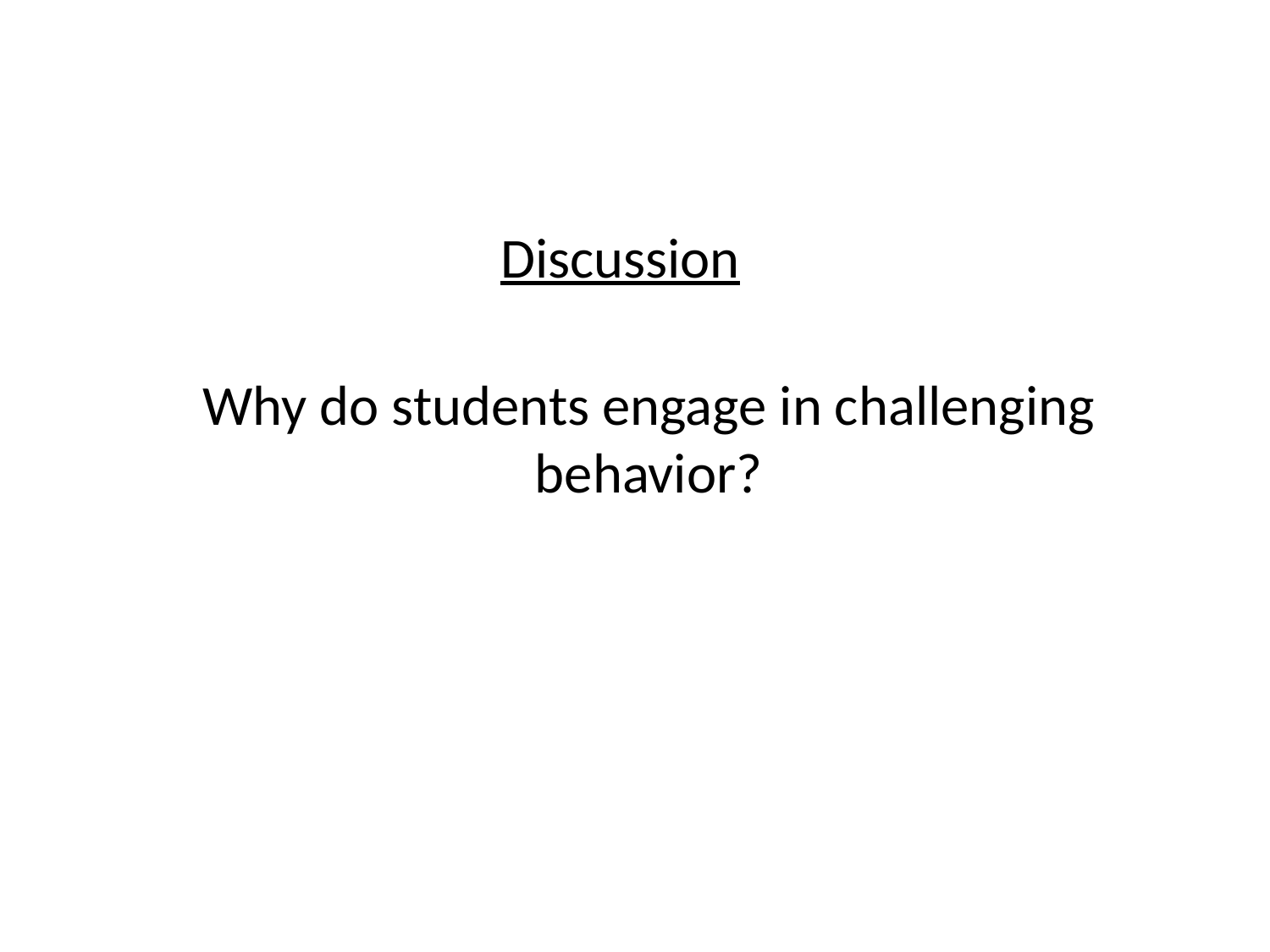

Discussion
Why do students engage in challenging behavior?